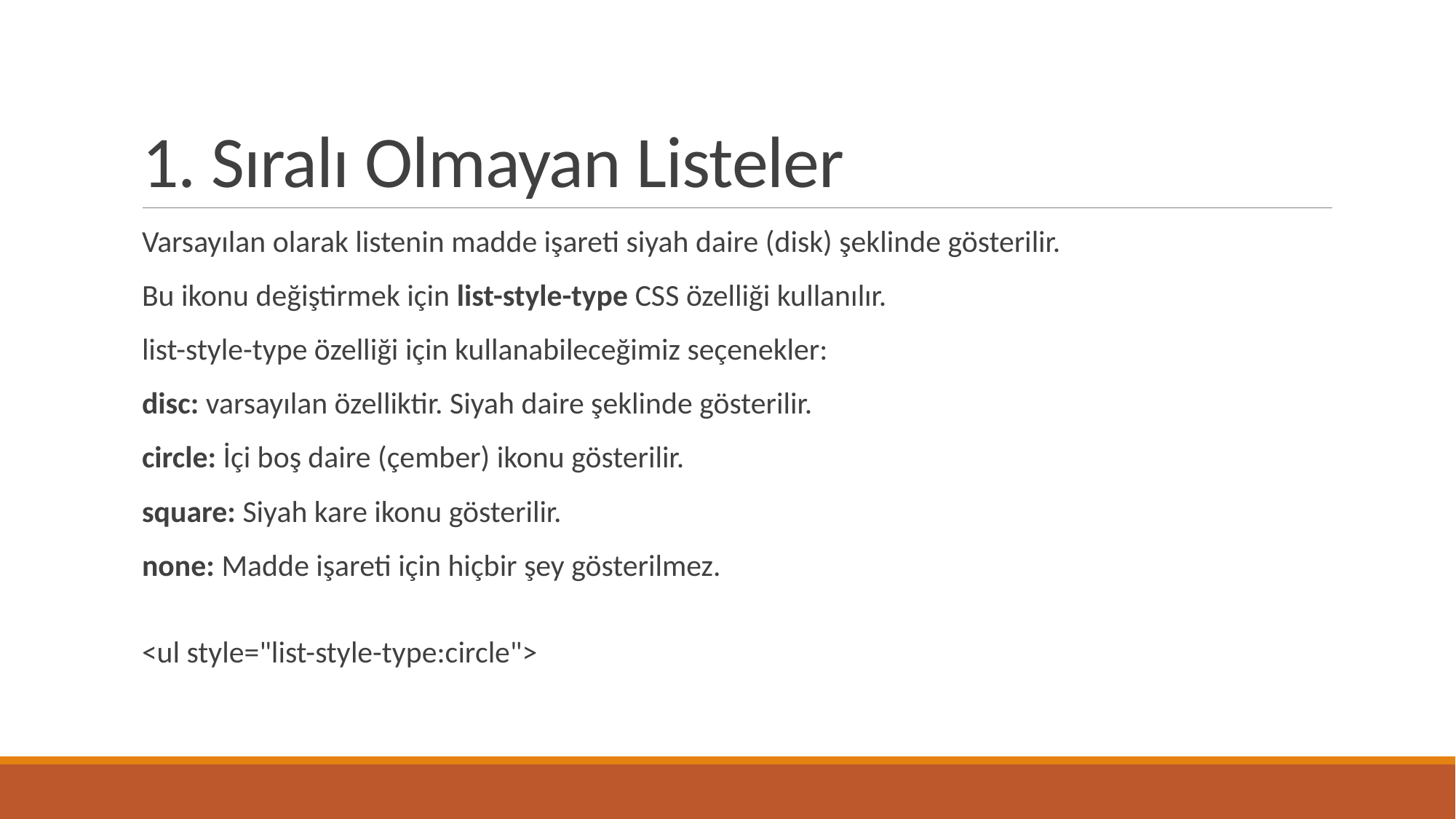

# 1. Sıralı Olmayan Listeler
Varsayılan olarak listenin madde işareti siyah daire (disk) şeklinde gösterilir.
Bu ikonu değiştirmek için list-style-type CSS özelliği kullanılır.
list-style-type özelliği için kullanabileceğimiz seçenekler:
disc: varsayılan özelliktir. Siyah daire şeklinde gösterilir.
circle: İçi boş daire (çember) ikonu gösterilir.
square: Siyah kare ikonu gösterilir.
none: Madde işareti için hiçbir şey gösterilmez.
<ul style="list-style-type:circle">